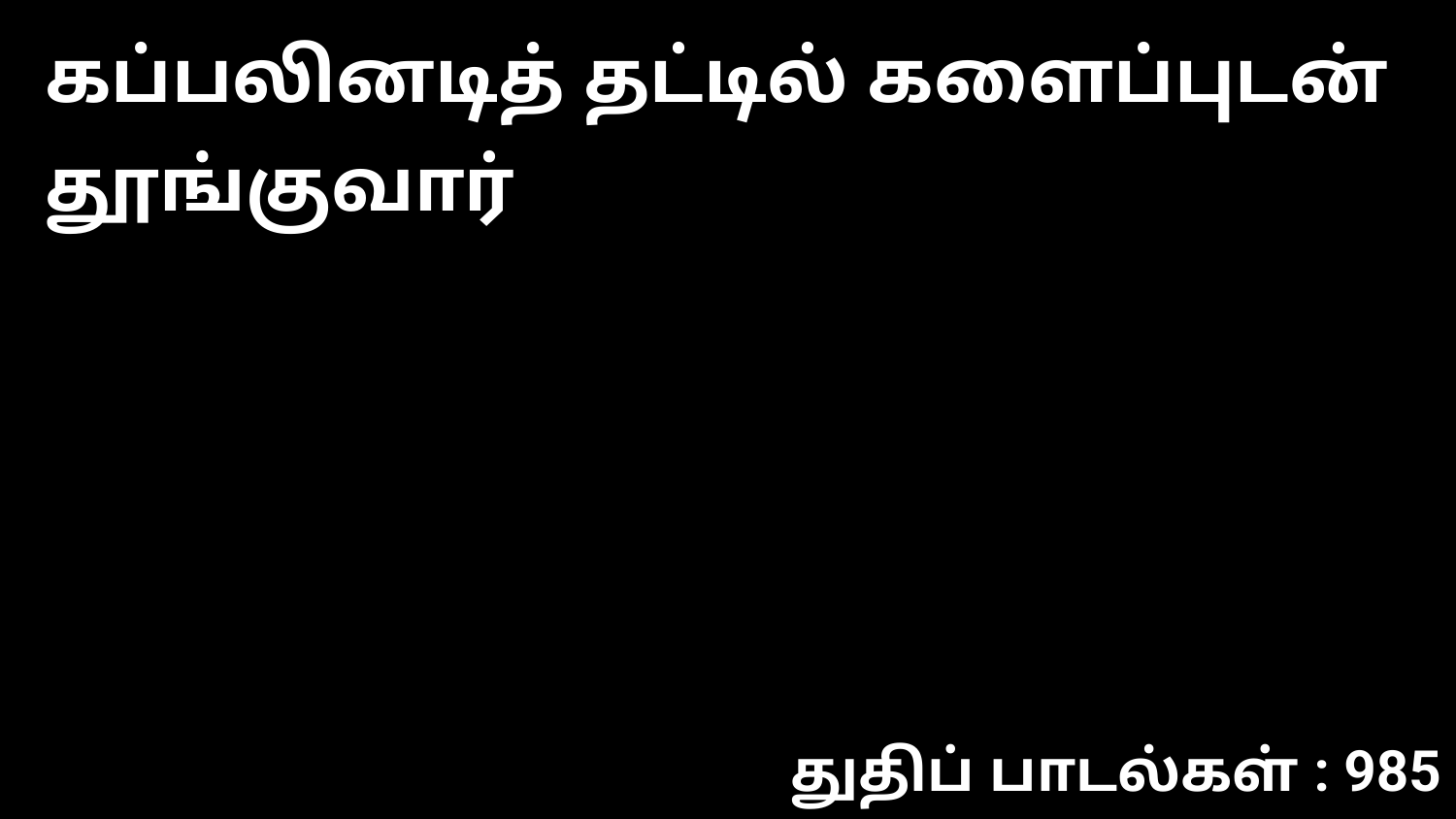

கப்பலினடித் தட்டில் களைப்புடன் தூங்குவார்
துதிப் பாடல்கள் : 985